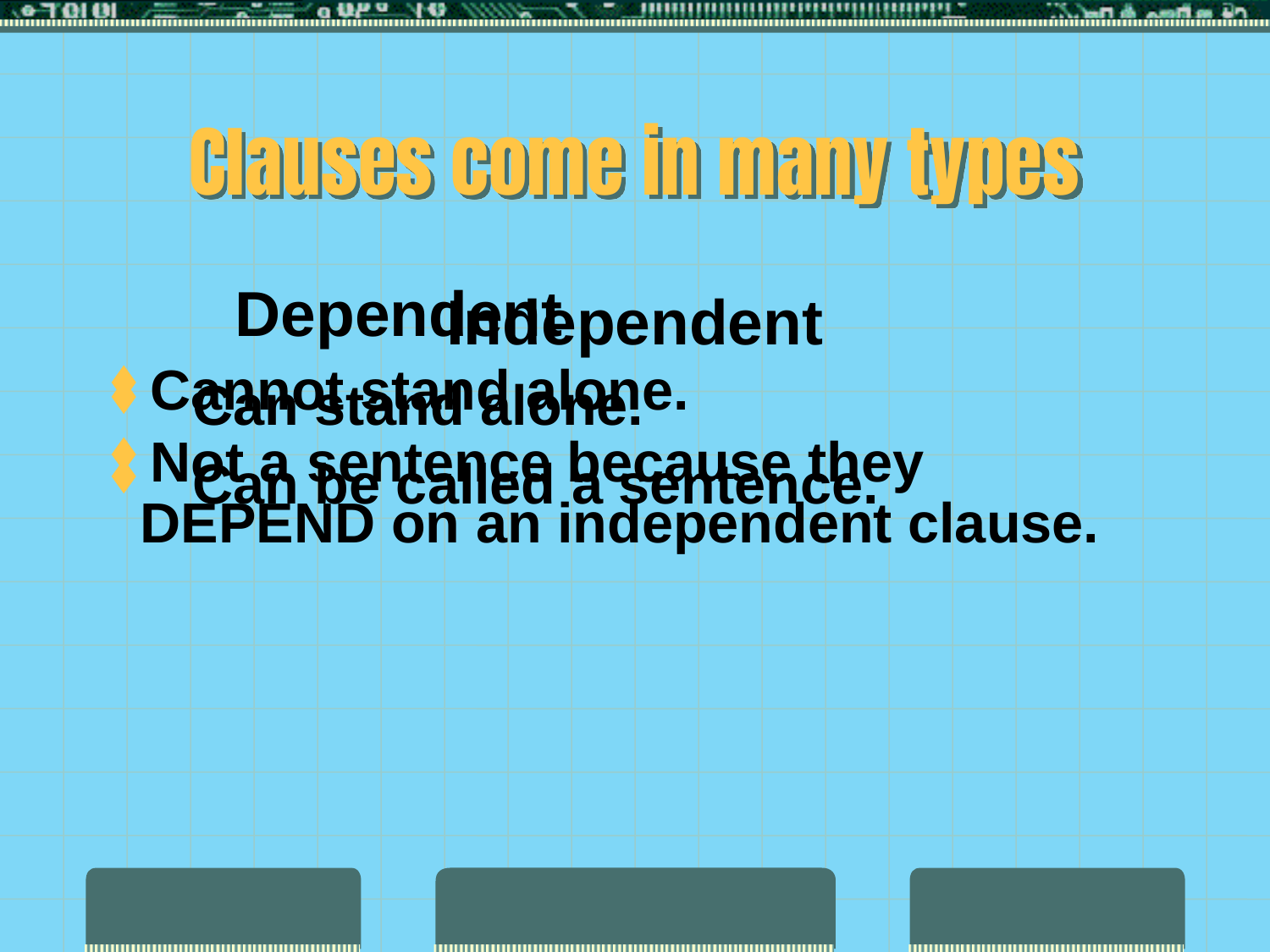

# Clauses come in many types
Independent
Can stand alone.
Can be called a sentence.
Dependent
Cannot stand alone.
Not a sentence because they DEPEND on an independent clause.